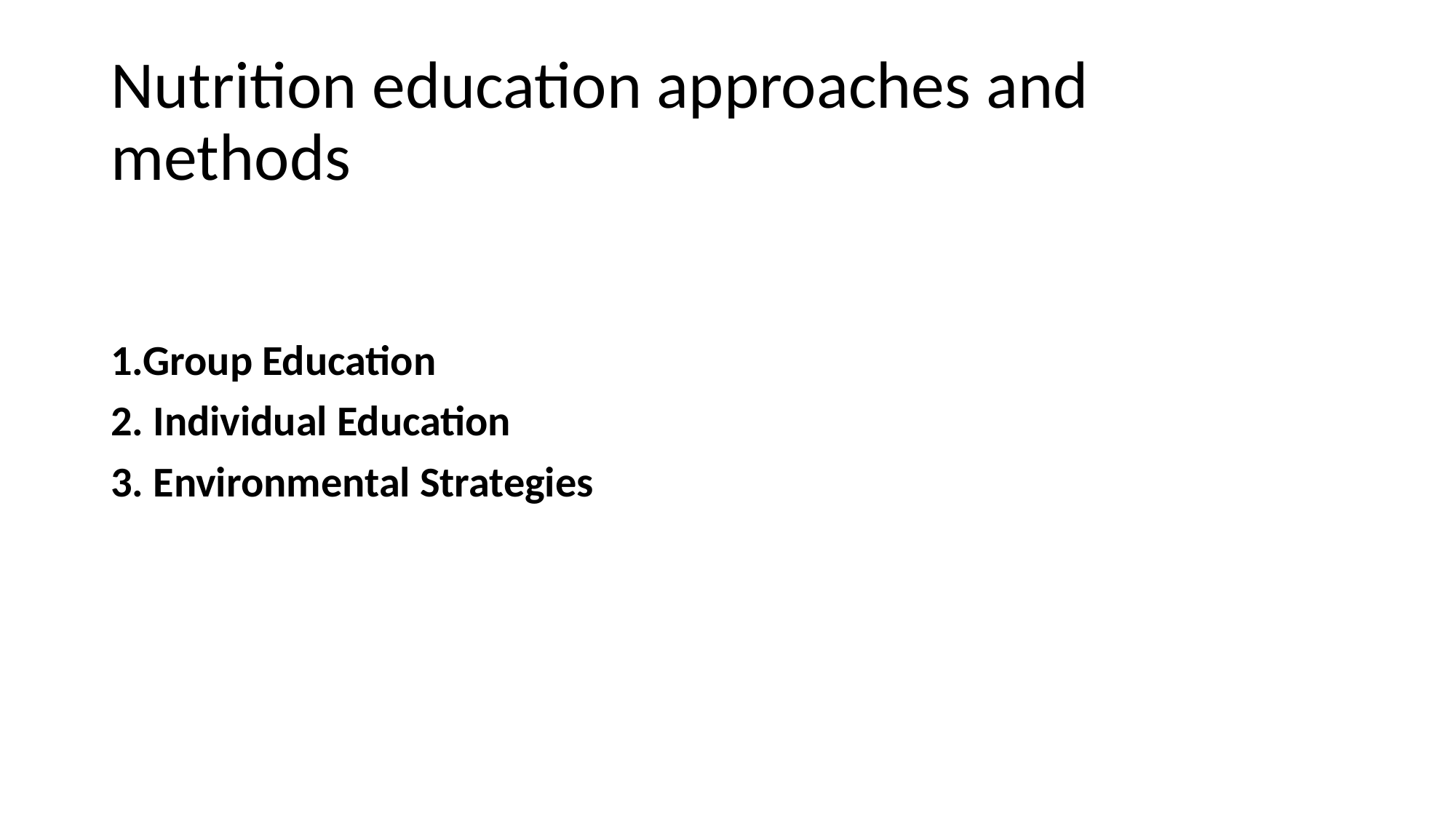

# Nutrition education approaches and methods
1.Group Education
2. Individual Education
3. Environmental Strategies